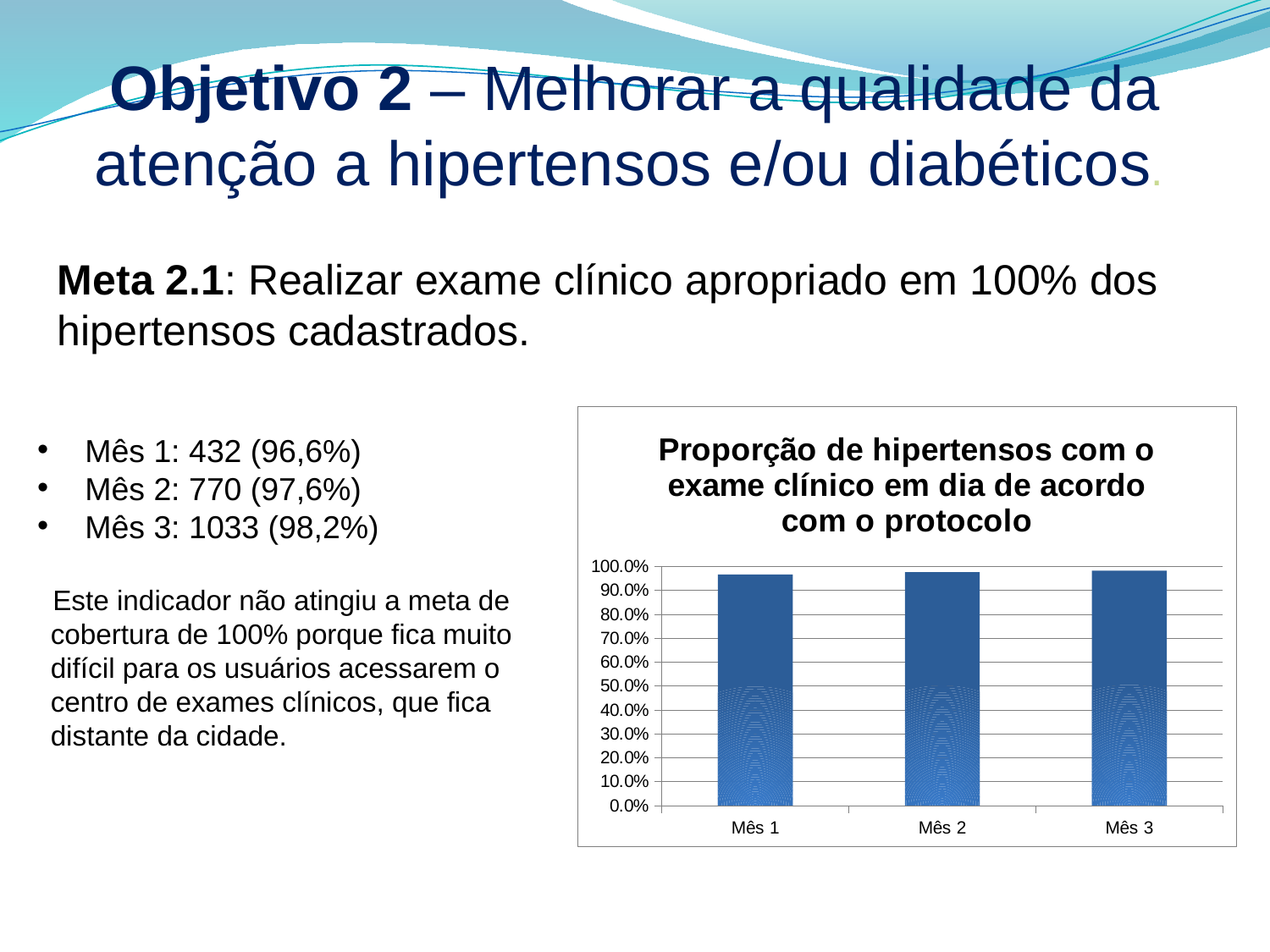

# Objetivo 2 – Melhorar a qualidade da atenção a hipertensos e/ou diabéticos.
Meta 2.1: Realizar exame clínico apropriado em 100% dos hipertensos cadastrados.

Mês 1: 432 (96,6%)
Mês 2: 770 (97,6%)
Mês 3: 1033 (98,2%)

Este indicador não atingiu a meta de cobertura de 100% porque fica muito difícil para os usuários acessarem o centro de exames clínicos, que fica distante da cidade.

### Chart:

| Category | Proporção de hipertensos com o exame clínico em dia de acordo com o protocolo |
|---|---|
| Mês 1 | 0.9664429530201343 |
| Mês 2 | 0.9759188846641318 |
| Mês 3 | 0.9819391634980988 |